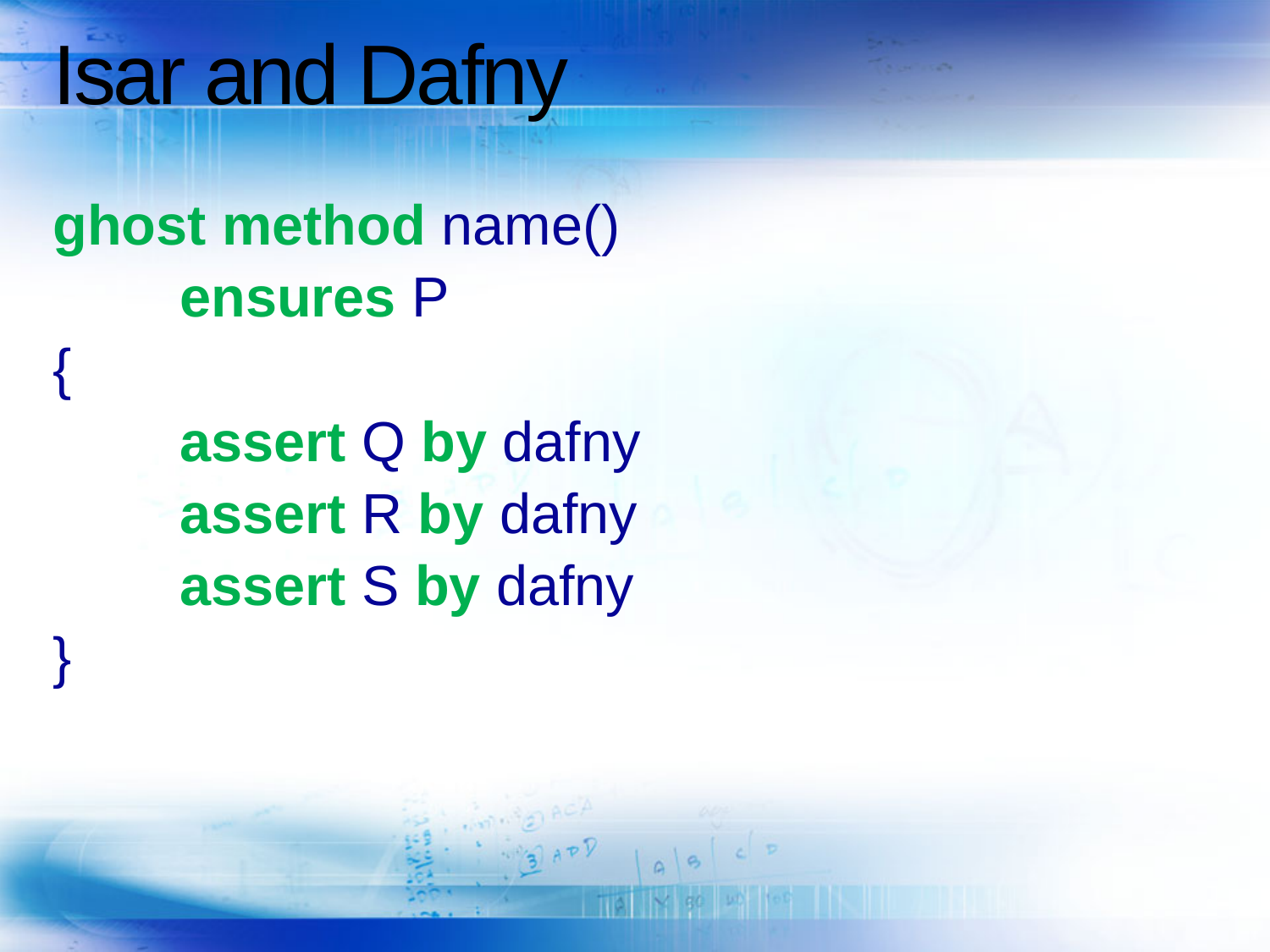

# Isar and Dafny
ghost method name()
	ensures P
{
	assert Q by dafny
	assert R by dafny
	assert S by dafny
}